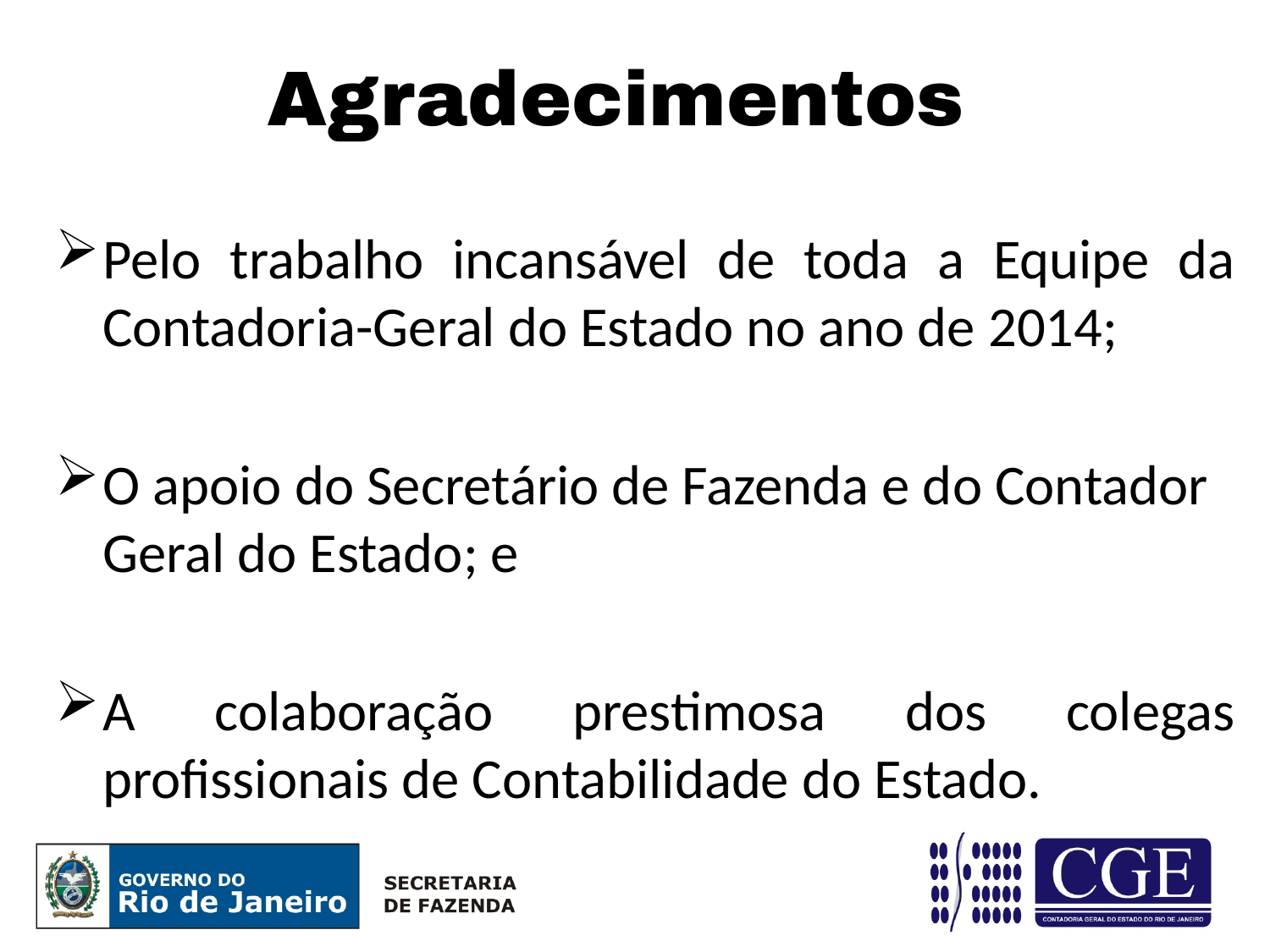

# Agradecimentos
Pelo trabalho incansável de toda a Equipe da Contadoria-Geral do Estado no ano de 2014;

O apoio do Secretário de Fazenda e do Contador Geral do Estado; e

A colaboração prestimosa dos colegas profissionais de Contabilidade do Estado.